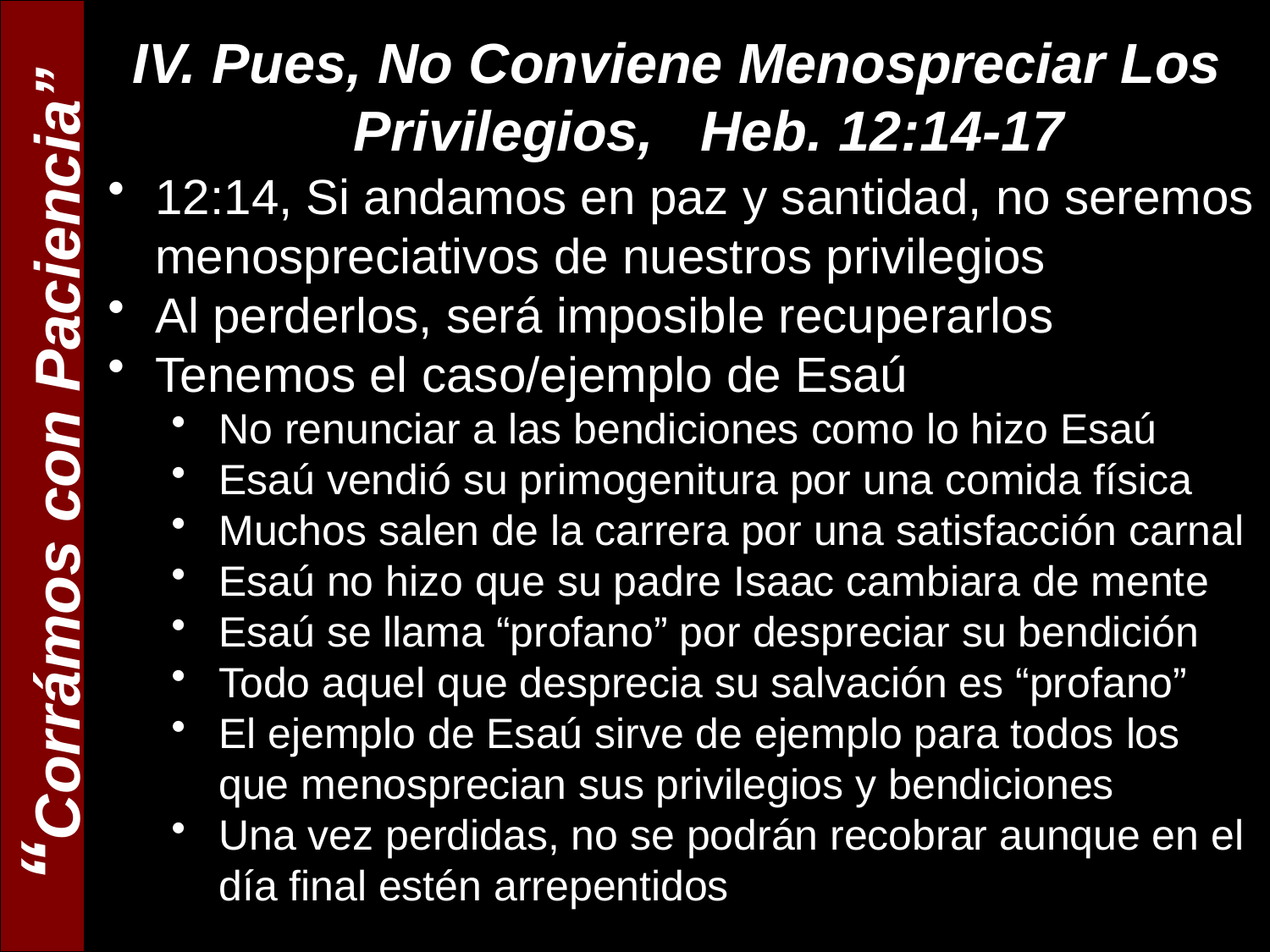

IV. Pues, No Conviene Menospreciar Los Privilegios,   Heb. 12:14-17
12:14, Si andamos en paz y santidad, no seremos menospreciativos de nuestros privilegios
Al perderlos, será imposible recuperarlos
Tenemos el caso/ejemplo de Esaú
No renunciar a las bendiciones como lo hizo Esaú
Esaú vendió su primogenitura por una comida física
Muchos salen de la carrera por una satisfacción carnal
Esaú no hizo que su padre Isaac cambiara de mente
Esaú se llama “profano” por despreciar su bendición
Todo aquel que desprecia su salvación es “profano”
El ejemplo de Esaú sirve de ejemplo para todos los que menosprecian sus privilegios y bendiciones
Una vez perdidas, no se podrán recobrar aunque en el día final estén arrepentidos
“Corrámos con Paciencia”